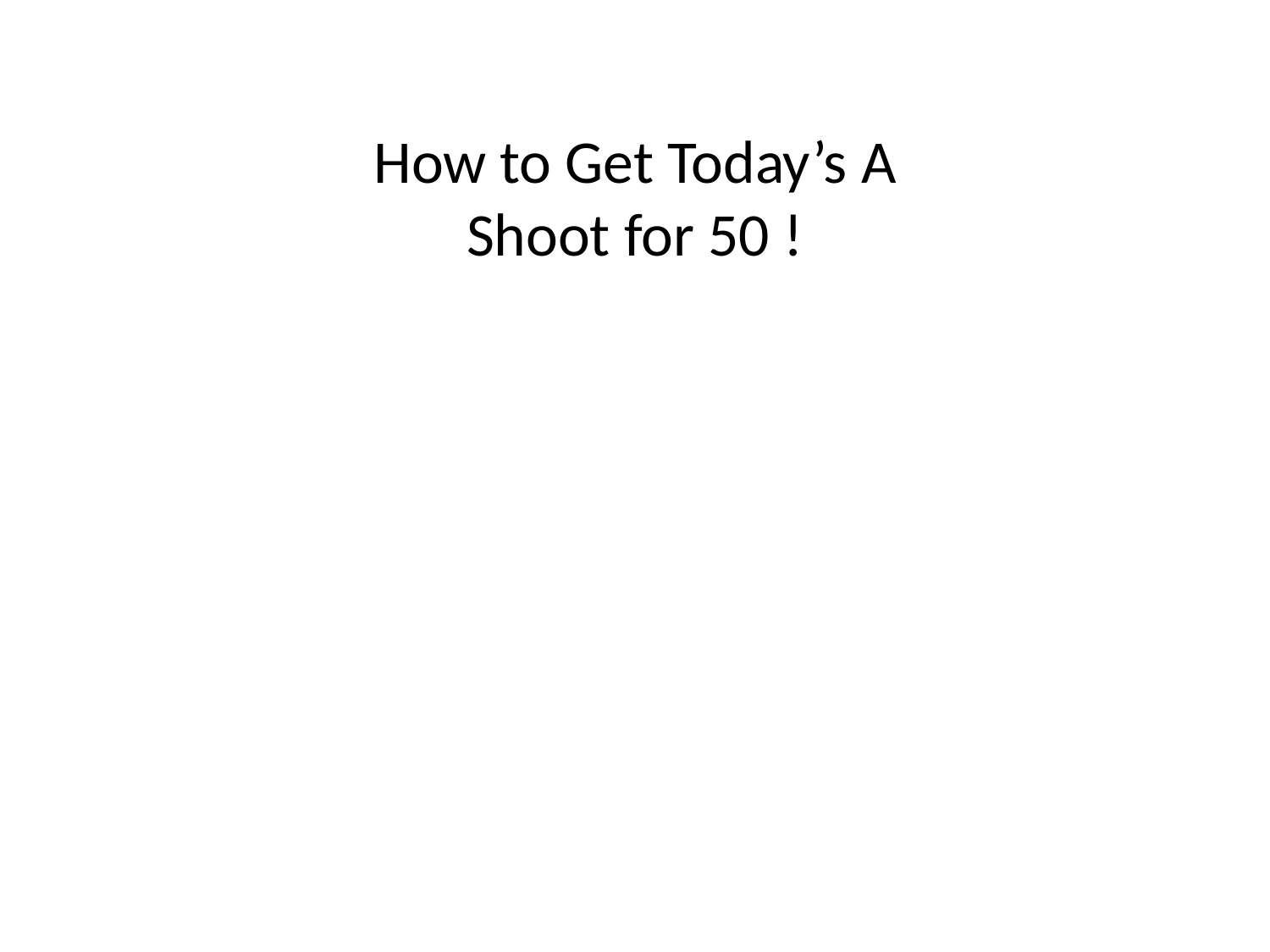

# How to Get Today’s A Shoot for 50 !